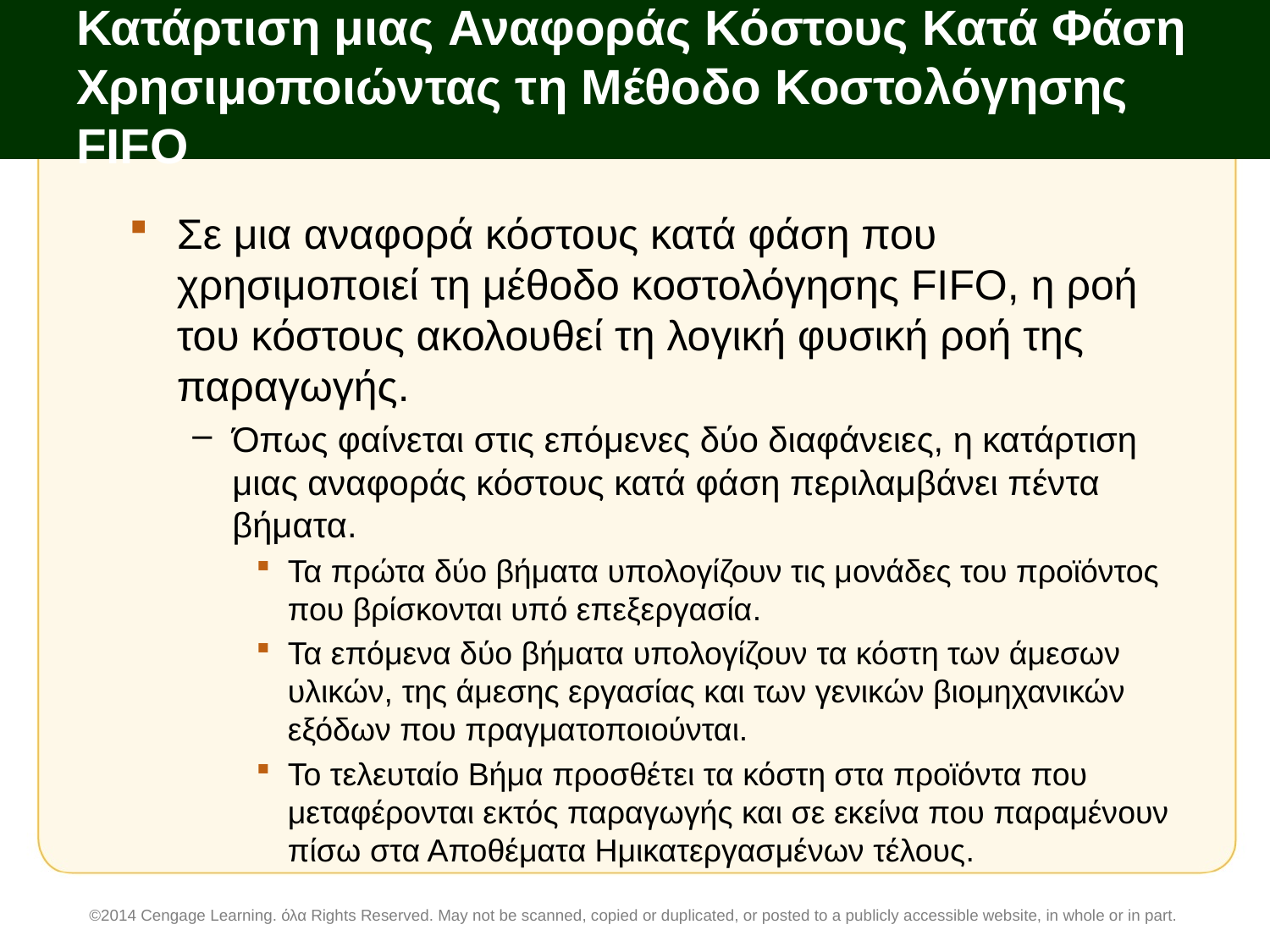

# Κατάρτιση μιας Αναφοράς Κόστους Κατά Φάση Χρησιμοποιώντας τη Μέθοδο Κοστολόγησης FIFO
Σε μια αναφορά κόστους κατά φάση που χρησιμοποιεί τη μέθοδο κοστολόγησης FIFO, η ροή του κόστους ακολουθεί τη λογική φυσική ροή της παραγωγής.
Όπως φαίνεται στις επόμενες δύο διαφάνειες, η κατάρτιση μιας αναφοράς κόστους κατά φάση περιλαμβάνει πέντα βήματα.
Τα πρώτα δύο βήματα υπολογίζουν τις μονάδες του προϊόντος που βρίσκονται υπό επεξεργασία.
Τα επόμενα δύο βήματα υπολογίζουν τα κόστη των άμεσων υλικών, της άμεσης εργασίας και των γενικών βιομηχανικών εξόδων που πραγματοποιούνται.
Το τελευταίο Βήμα προσθέτει τα κόστη στα προϊόντα που μεταφέρονται εκτός παραγωγής και σε εκείνα που παραμένουν πίσω στα Αποθέματα Ημικατεργασμένων τέλους.
©2014 Cengage Learning. όλα Rights Reserved. May not be scanned, copied or duplicated, or posted to a publicly accessible website, in whole or in part.